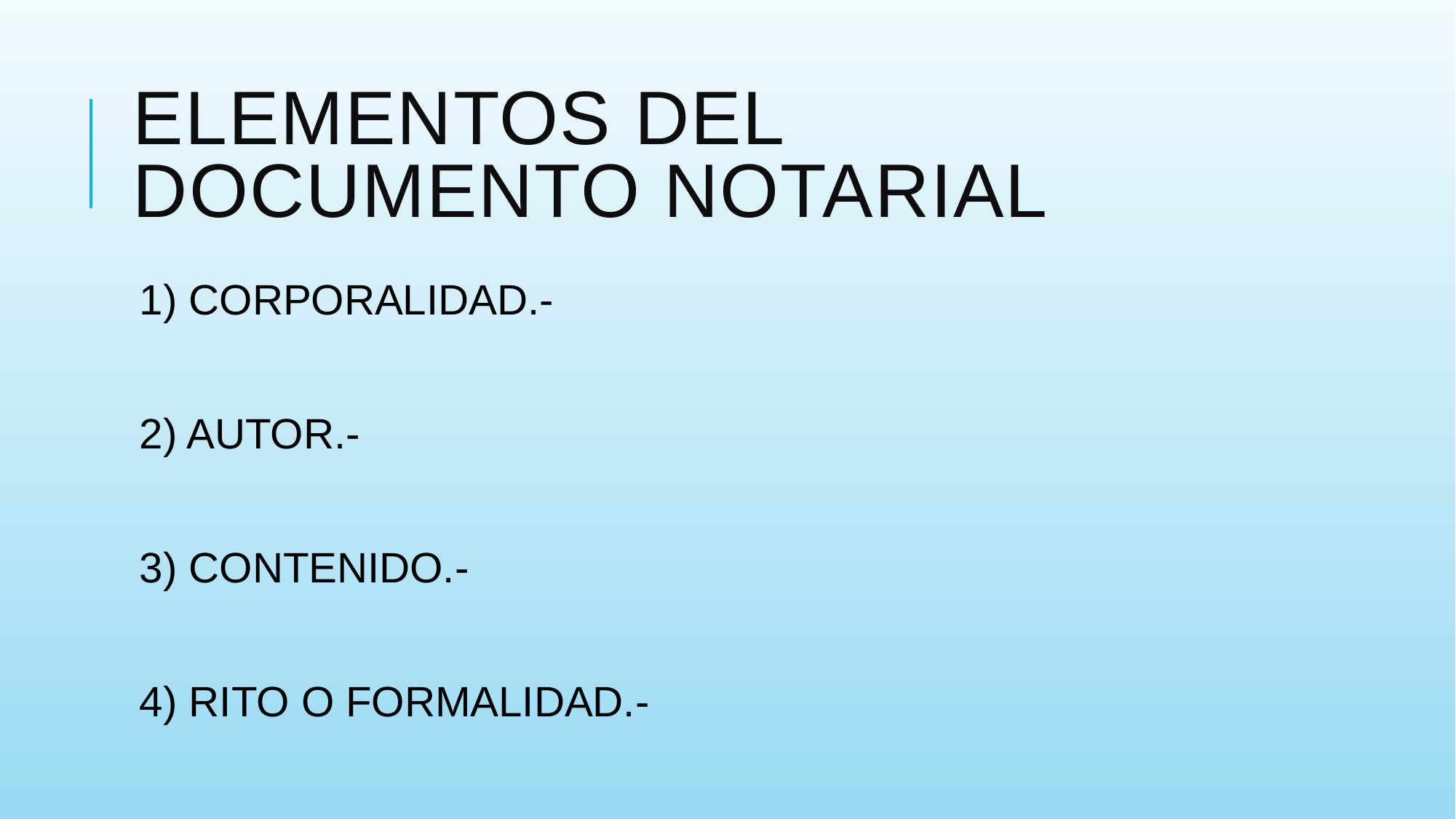

# ELEMENTOS DEL DOCUMENTO NOTARIAL
1) CORPORALIDAD.-

2) AUTOR.-

3) CONTENIDO.-

4) RITO O FORMALIDAD.-